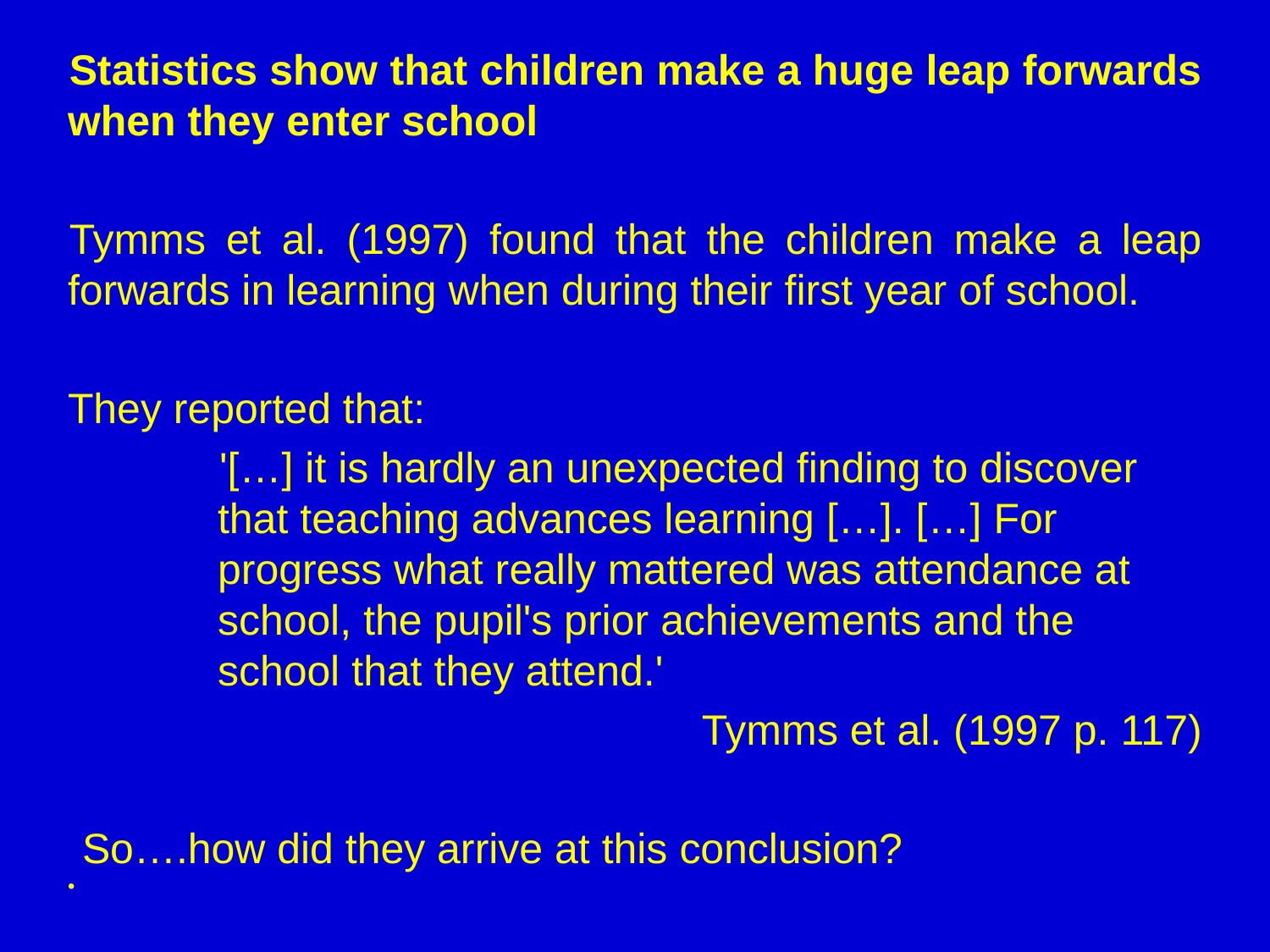

Statistics show that children make a huge leap forwards when they enter school

Tymms et al. (1997) found that the children make a leap forwards in learning when during their first year of school.

They reported that:
'[…] it is hardly an unexpected finding to discover that teaching advances learning […]. […] For progress what really mattered was attendance at school, the pupil's prior achievements and the school that they attend.'
Tymms et al. (1997 p. 117)

So….how did they arrive at this conclusion?